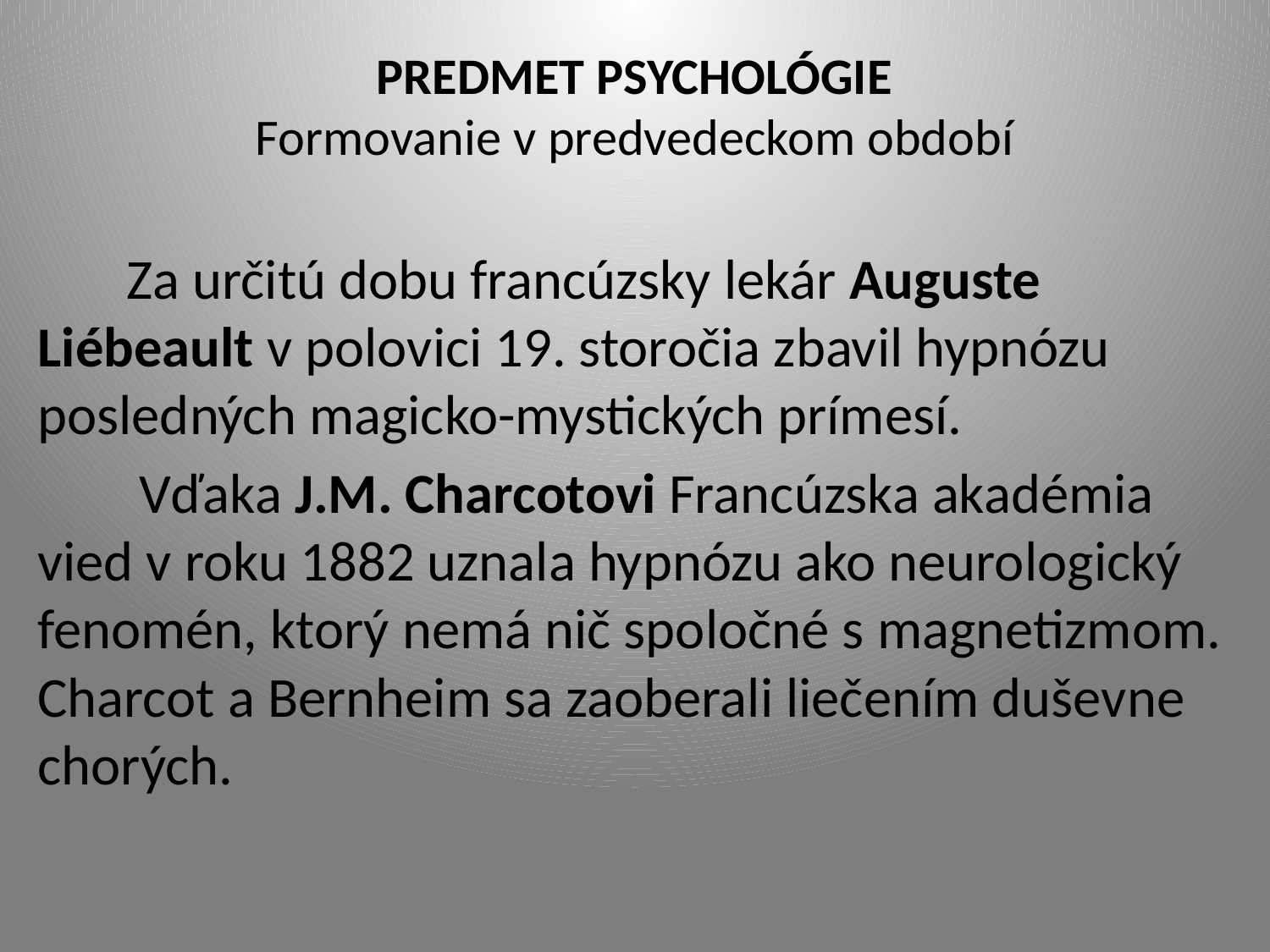

# PREDMET PSYCHOLÓGIE Formovanie v predvedeckom období
       Za určitú dobu francúzsky lekár Auguste Liébeault v polovici 19. storočia zbavil hypnózu posledných magicko-mystických prímesí.
        Vďaka J.M. Charcotovi Francúzska akadémia vied v roku 1882 uznala hypnózu ako neurologický fenomén, ktorý nemá nič spoločné s magnetizmom. Charcot a Bernheim sa zaoberali liečením duševne chorých.